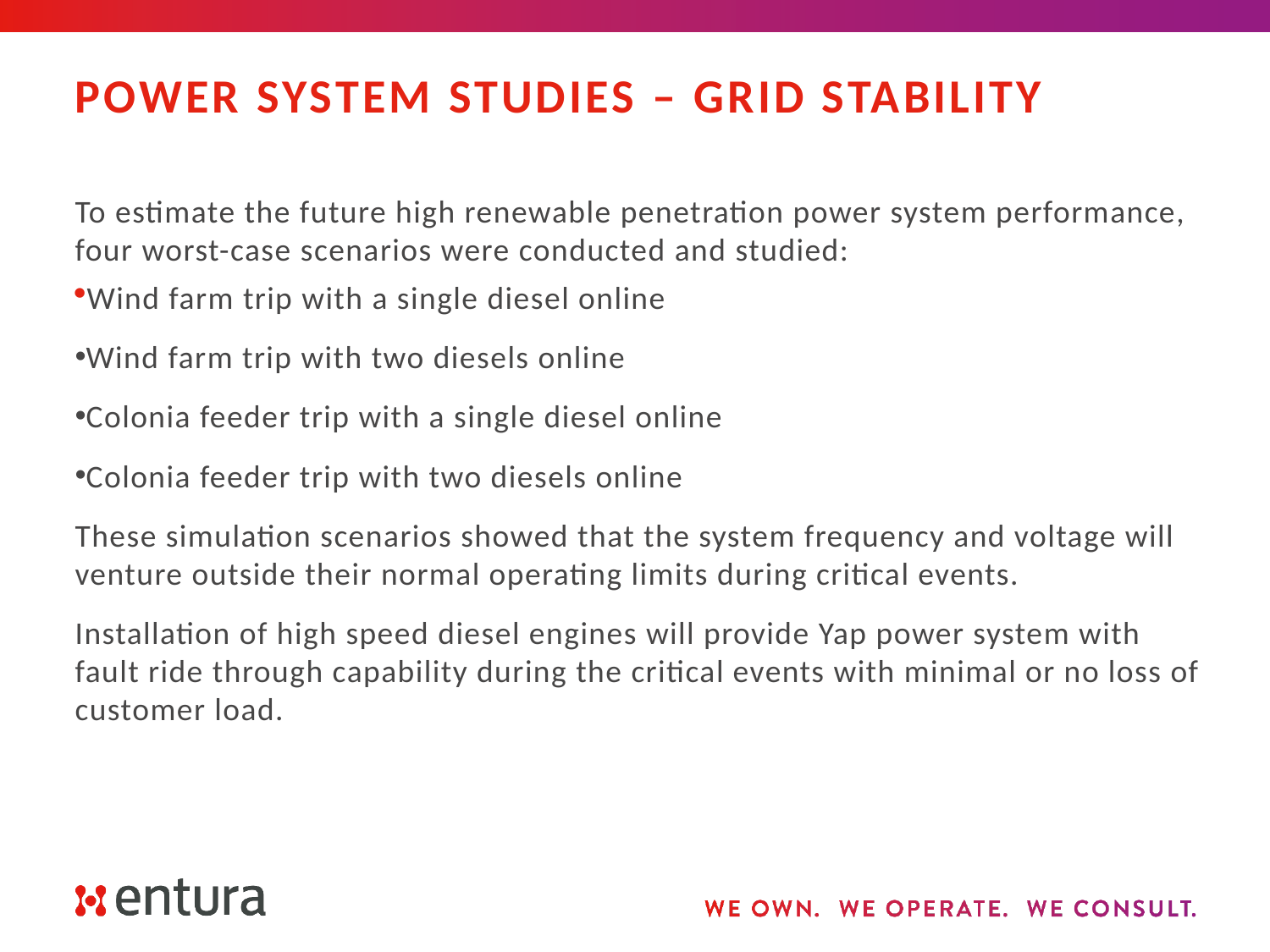

# Power System Studies – Grid Stability
To estimate the future high renewable penetration power system performance, four worst-case scenarios were conducted and studied:
Wind farm trip with a single diesel online
Wind farm trip with two diesels online
Colonia feeder trip with a single diesel online
Colonia feeder trip with two diesels online
These simulation scenarios showed that the system frequency and voltage will venture outside their normal operating limits during critical events.
Installation of high speed diesel engines will provide Yap power system with fault ride through capability during the critical events with minimal or no loss of customer load.